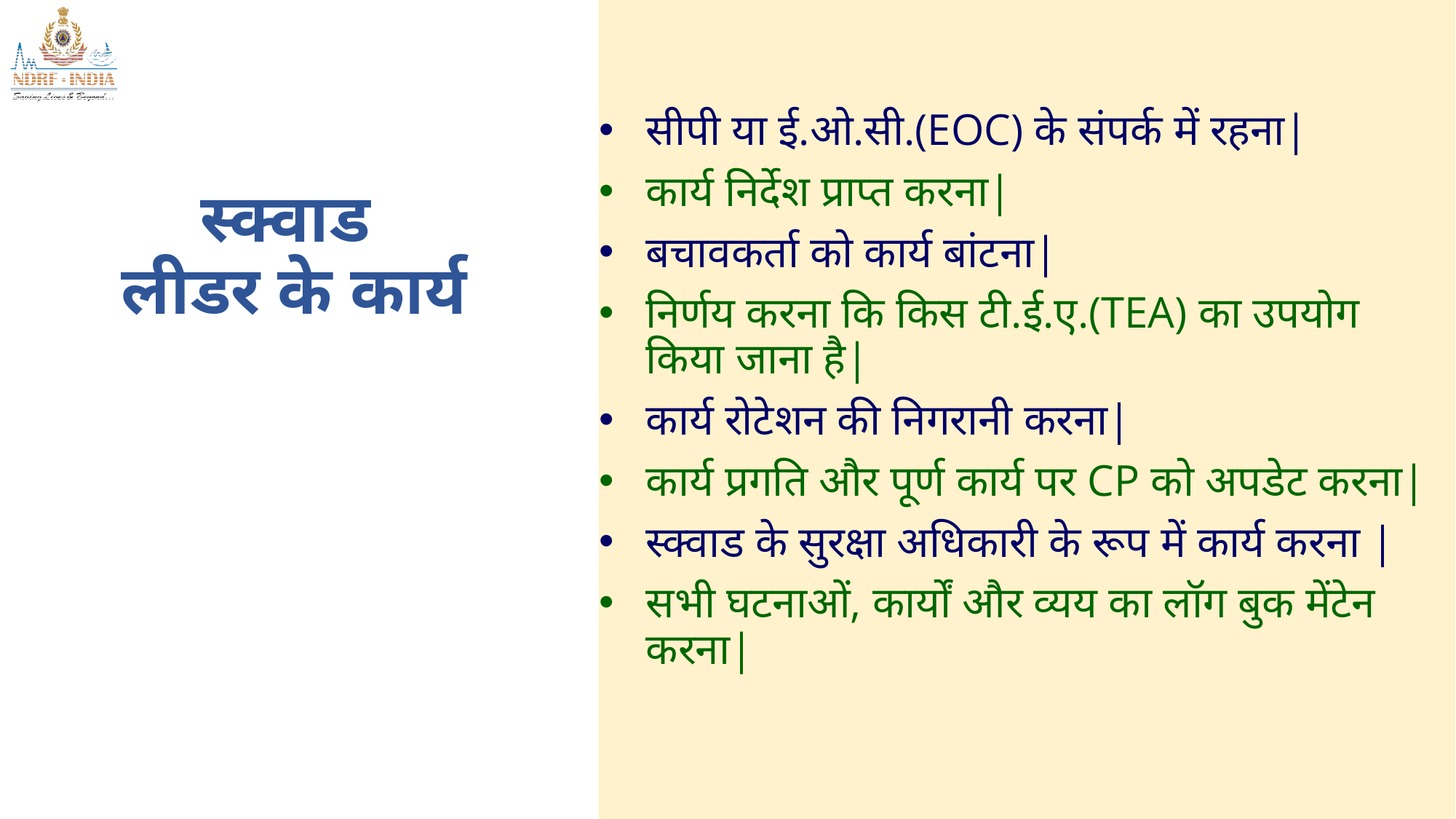

सीपी या ई.ओ.सी.(EOC) के संपर्क में रहना|
कार्य निर्देश प्राप्त करना|
बचावकर्ता को कार्य बांटना|
निर्णय करना कि किस टी.ई.ए.(TEA) का उपयोग किया जाना है|
कार्य रोटेशन की निगरानी करना|
कार्य प्रगति और पूर्ण कार्य पर CP को अपडेट करना|
स्क्वाड के सुरक्षा अधिकारी के रूप में कार्य करना |
सभी घटनाओं, कार्यों और व्यय का लॉग बुक मेंटेन करना|

स्क्वाड
 लीडर के कार्य